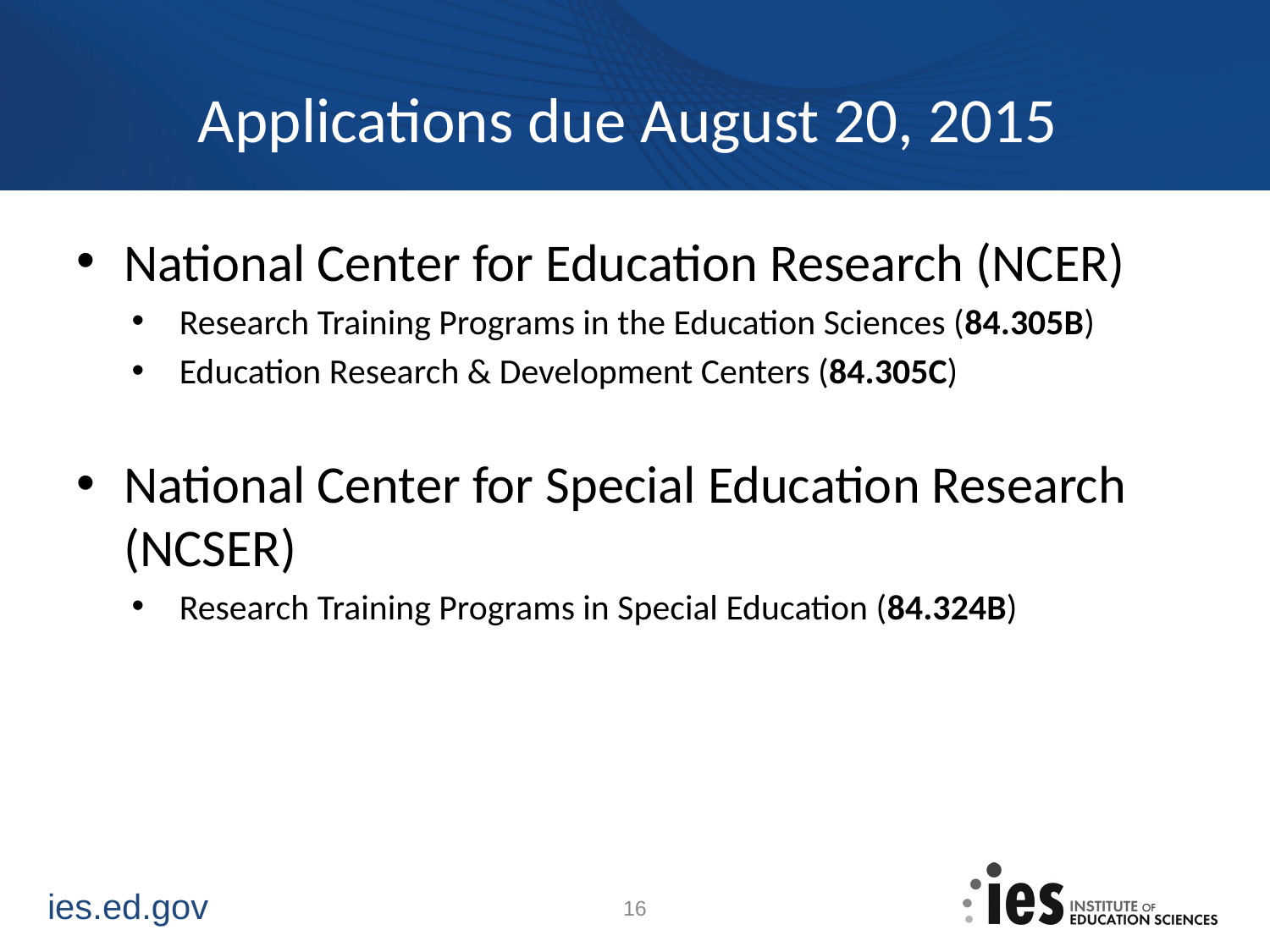

# Applications due August 20, 2015
National Center for Education Research (NCER)
Research Training Programs in the Education Sciences (84.305B)
Education Research & Development Centers (84.305C)

National Center for Special Education Research (NCSER)
Research Training Programs in Special Education (84.324B)

16